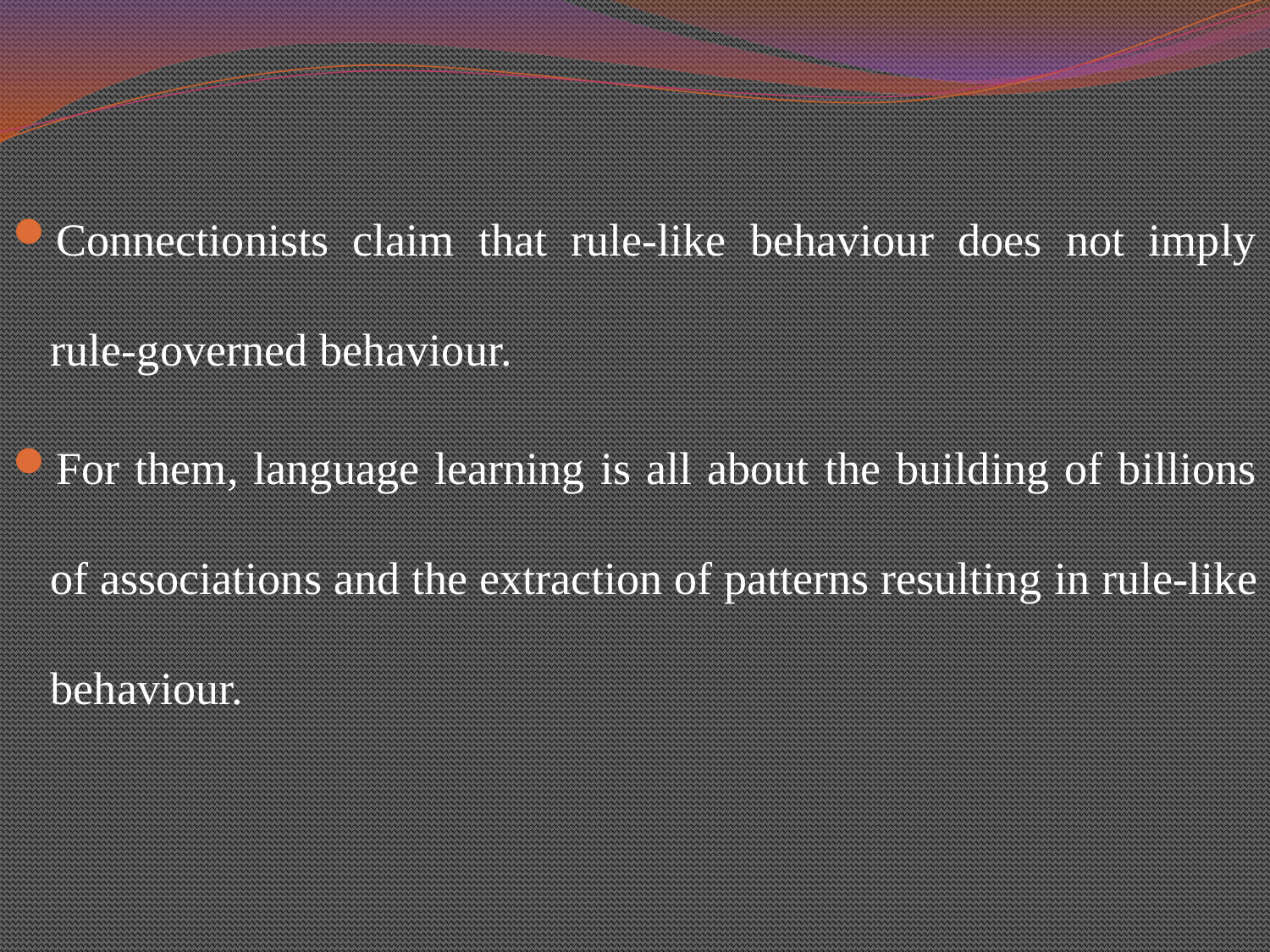

#
Connectionists claim that rule-like behaviour does not imply rule-governed behaviour.
For them, language learning is all about the building of billions of associations and the extraction of patterns resulting in rule-like behaviour.